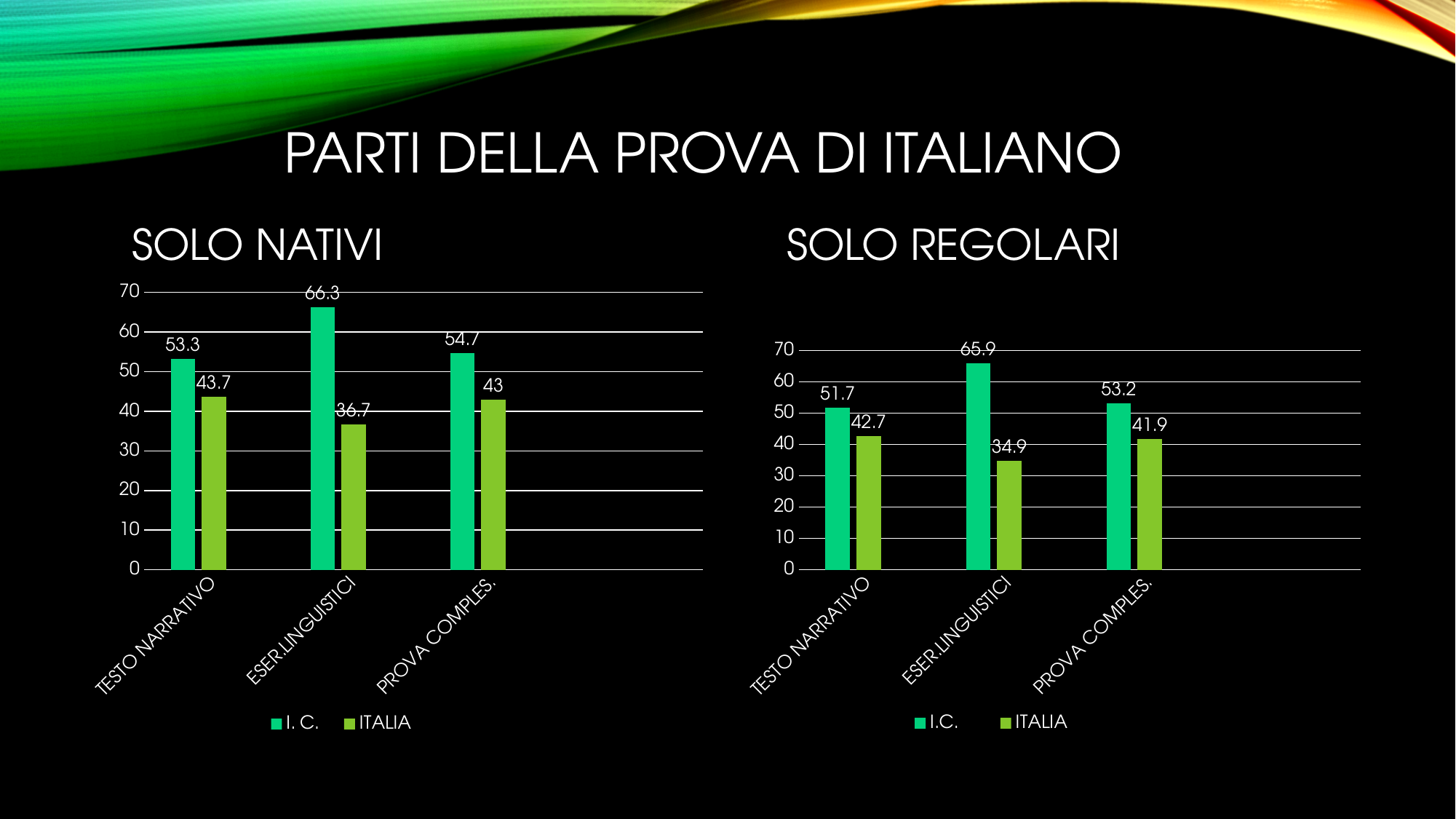

# PARTI DELLA PROVA DI ITALIANO
 SOLO NATIVI
 SOLO REGOLARI

### Chart

| Category | I. C. | ITALIA | Colonna1 |
|---|---|---|---|
| TESTO NARRATIVO | 53.3 | 43.7 | None |
| ESER.LINGUISTICI | 66.3 | 36.7 | None |
| PROVA COMPLES. | 54.7 | 43.0 | None |

### Chart:

| Category | I.C. | ITALIA | Colonna1 |
|---|---|---|---|
| TESTO NARRATIVO | 51.7 | 42.7 | None |
| ESER.LINGUISTICI | 65.9 | 34.9 | None |
| PROVA COMPLES. | 53.2 | 41.9 | None |